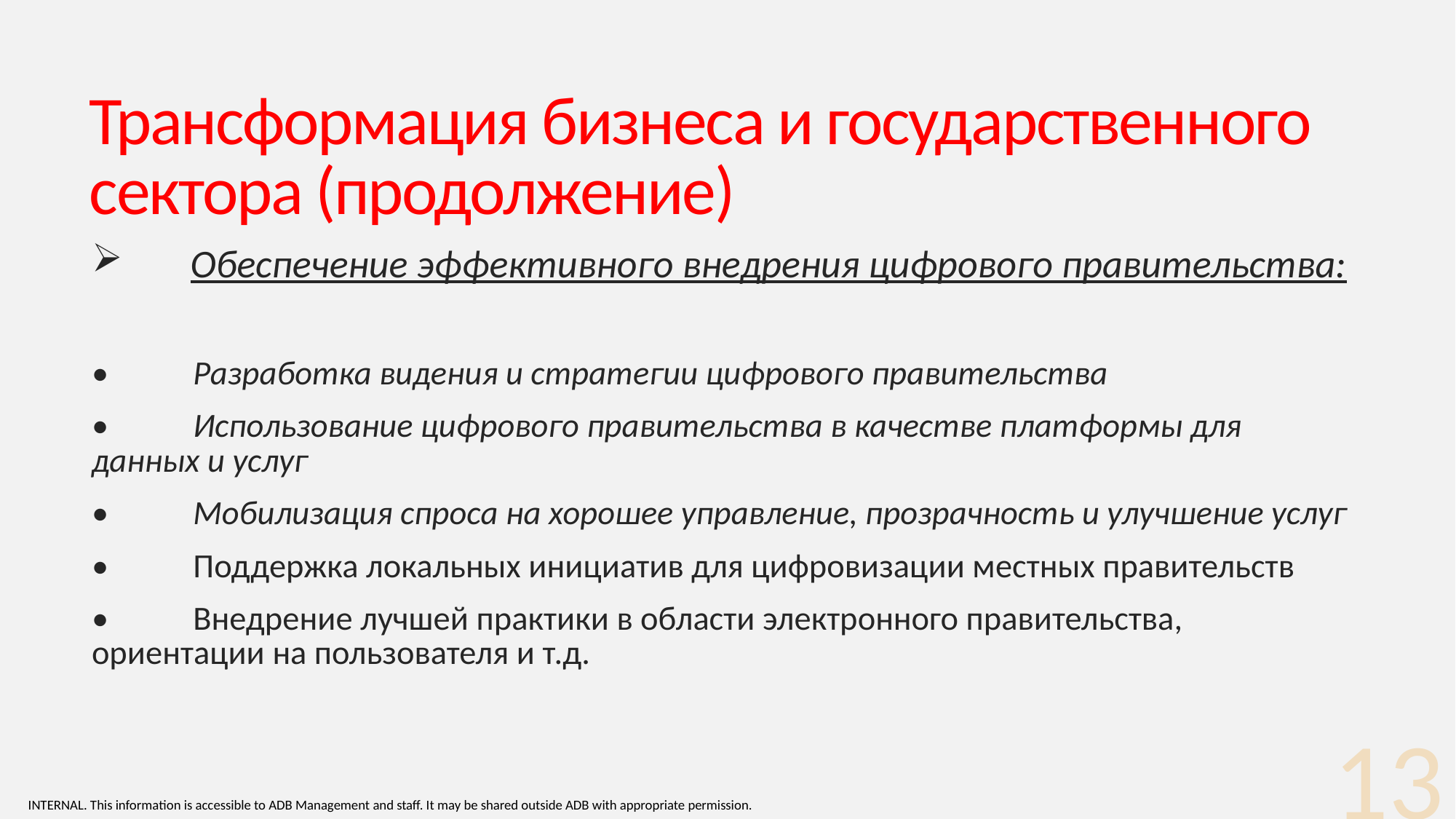

# Трансформация бизнеса и государственного сектора (продолжение)
Обеспечение эффективного внедрения цифрового правительства:

•	Разработка видения и стратегии цифрового правительства
•	Использование цифрового правительства в качестве платформы для данных и услуг
•	Мобилизация спроса на хорошее управление, прозрачность и улучшение услуг
•	Поддержка локальных инициатив для цифровизации местных правительств
•	Внедрение лучшей практики в области электронного правительства, ориентации на пользователя и т.д.
13